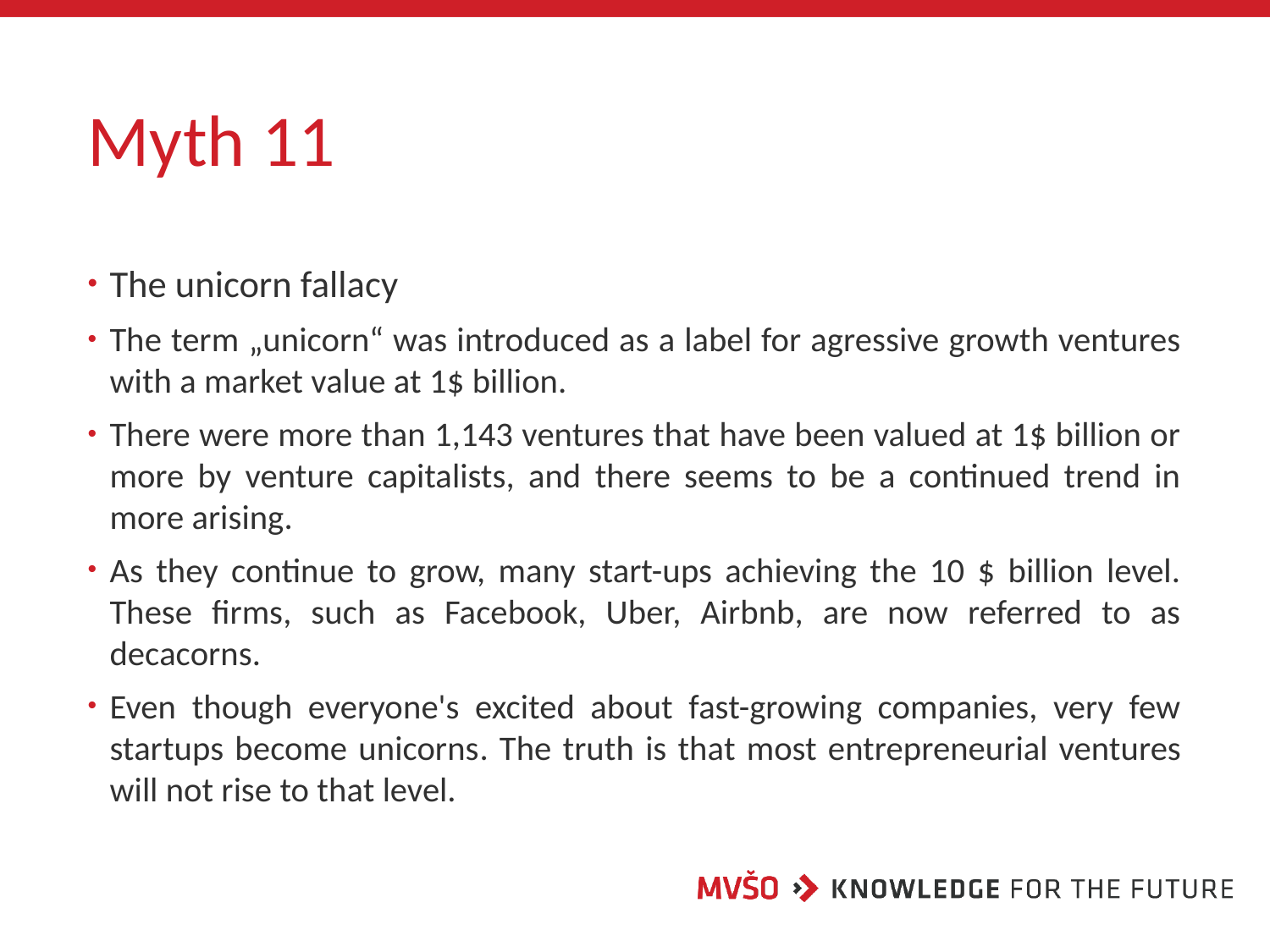

# Myth 11
The unicorn fallacy
The term „unicorn“ was introduced as a label for agressive growth ventures with a market value at 1$ billion.
There were more than 1,143 ventures that have been valued at 1$ billion or more by venture capitalists, and there seems to be a continued trend in more arising.
As they continue to grow, many start-ups achieving the 10 $ billion level. These firms, such as Facebook, Uber, Airbnb, are now referred to as decacorns.
Even though everyone's excited about fast-growing companies, very few startups become unicorns. The truth is that most entrepreneurial ventures will not rise to that level.